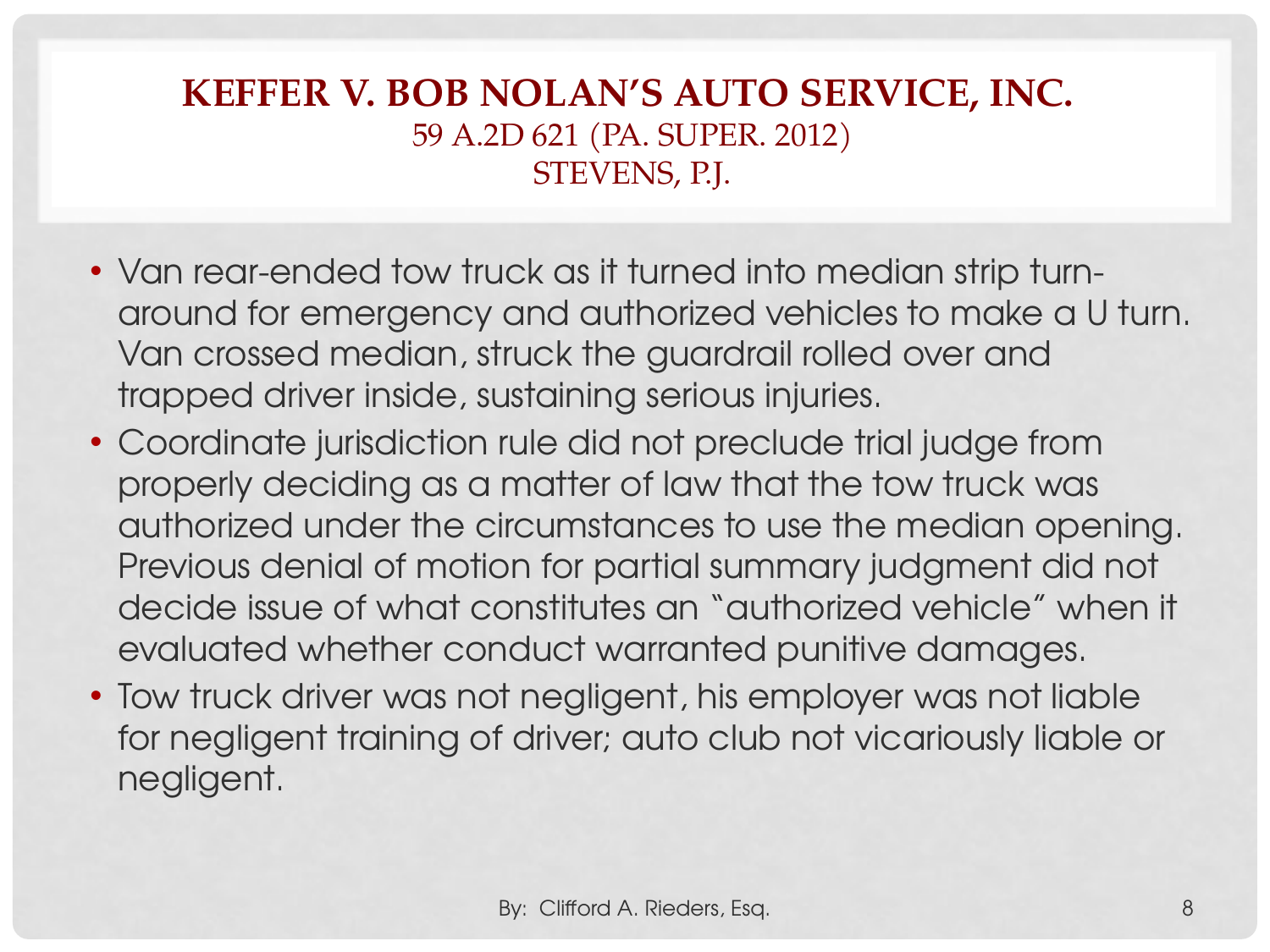

# Keffer v. Bob Nolan’s Auto Service, Inc. 59 A.2d 621 (Pa. Super. 2012) stevens, p.j.
Van rear-ended tow truck as it turned into median strip turn-around for emergency and authorized vehicles to make a U turn. Van crossed median, struck the guardrail rolled over and trapped driver inside, sustaining serious injuries.
Coordinate jurisdiction rule did not preclude trial judge from properly deciding as a matter of law that the tow truck was authorized under the circumstances to use the median opening. Previous denial of motion for partial summary judgment did not decide issue of what constitutes an “authorized vehicle” when it evaluated whether conduct warranted punitive damages.
Tow truck driver was not negligent, his employer was not liable for negligent training of driver; auto club not vicariously liable or negligent.
By:  Clifford A. Rieders, Esq.
8